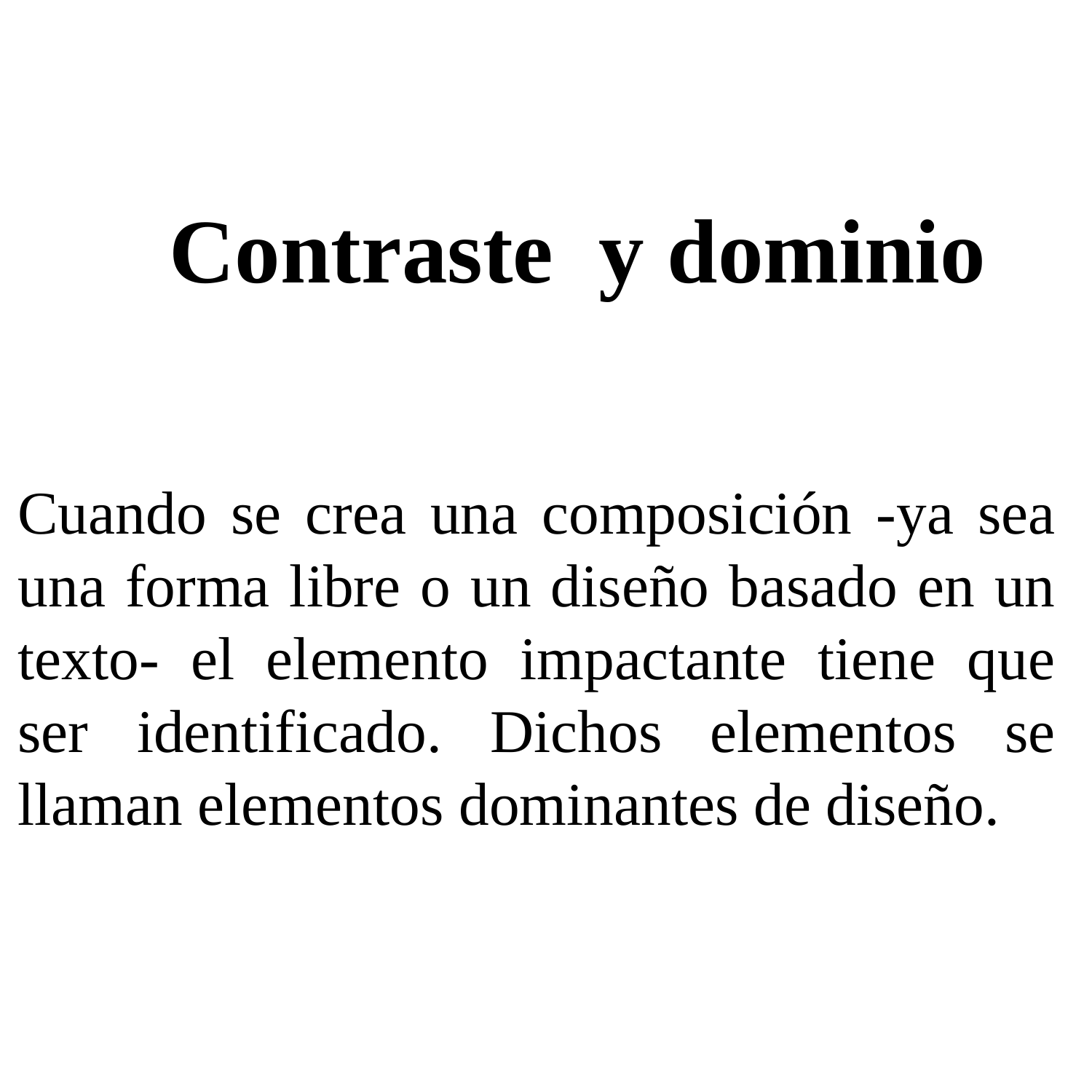

Contraste  y dominio
Cuando se crea una composición -ya sea una forma libre o un diseño basado en un texto- el elemento impactante tiene que ser identificado. Dichos elementos se llaman elementos dominantes de diseño.